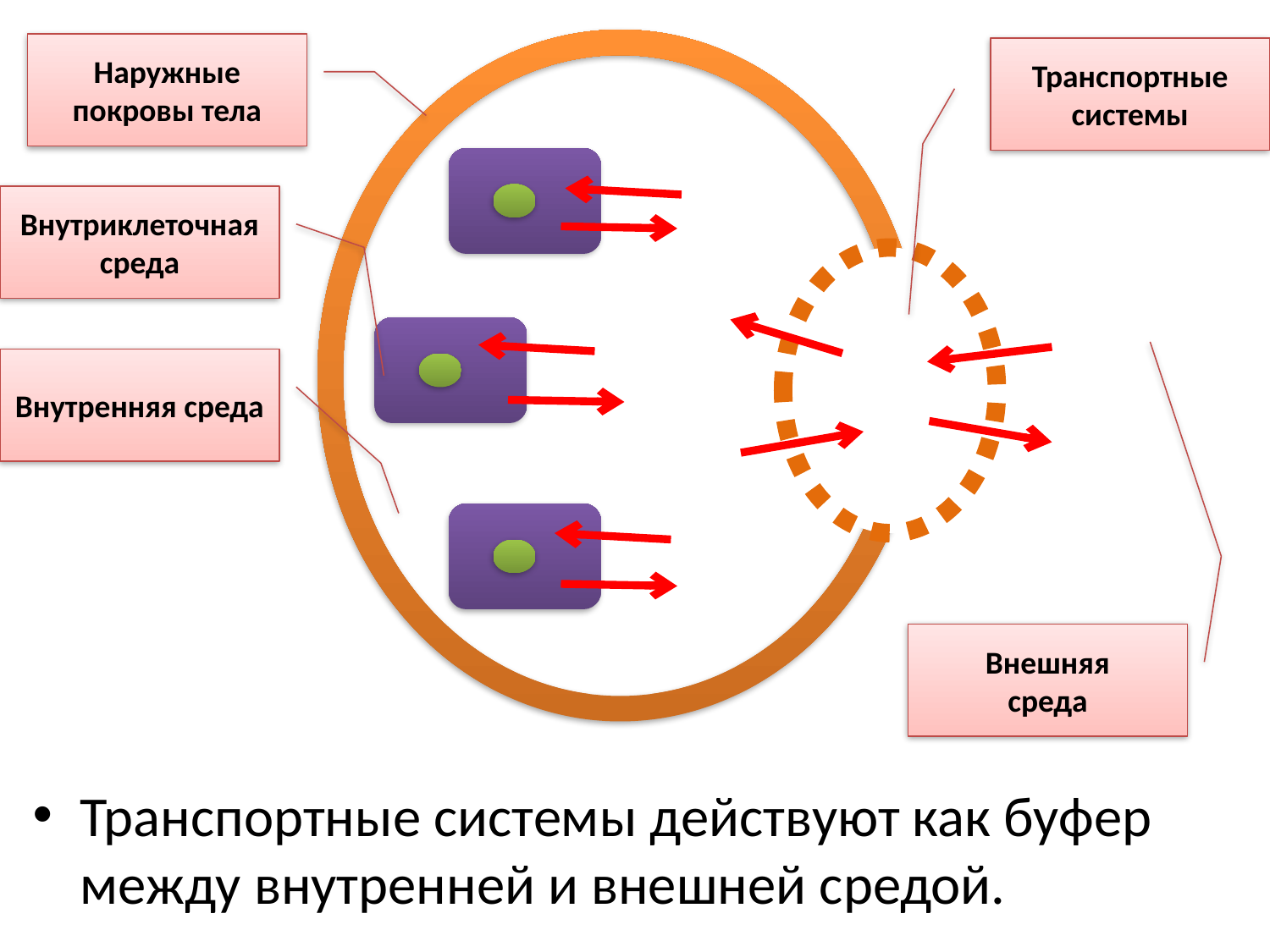

Наружные покровы тела
Транспортные системы

Внутриклеточная среда

Внутренняя среда

Внешняя
среда
Транспортные системы действуют как буфер между внутренней и внешней средой.